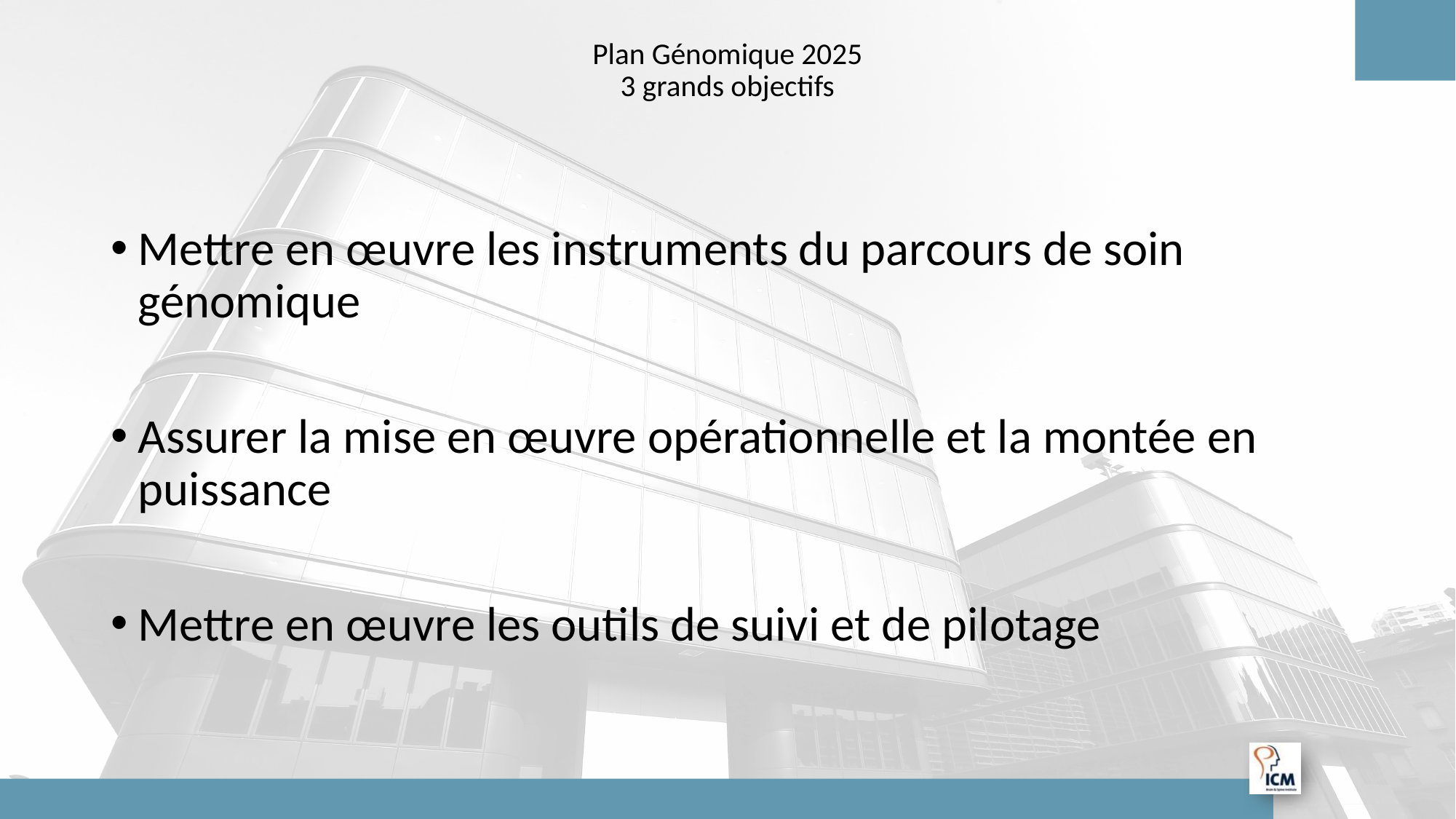

# Plan Génomique 2025 3 grands objectifs
Mettre en œuvre les instruments du parcours de soin génomique

Assurer la mise en œuvre opérationnelle et la montée en puissance

Mettre en œuvre les outils de suivi et de pilotage